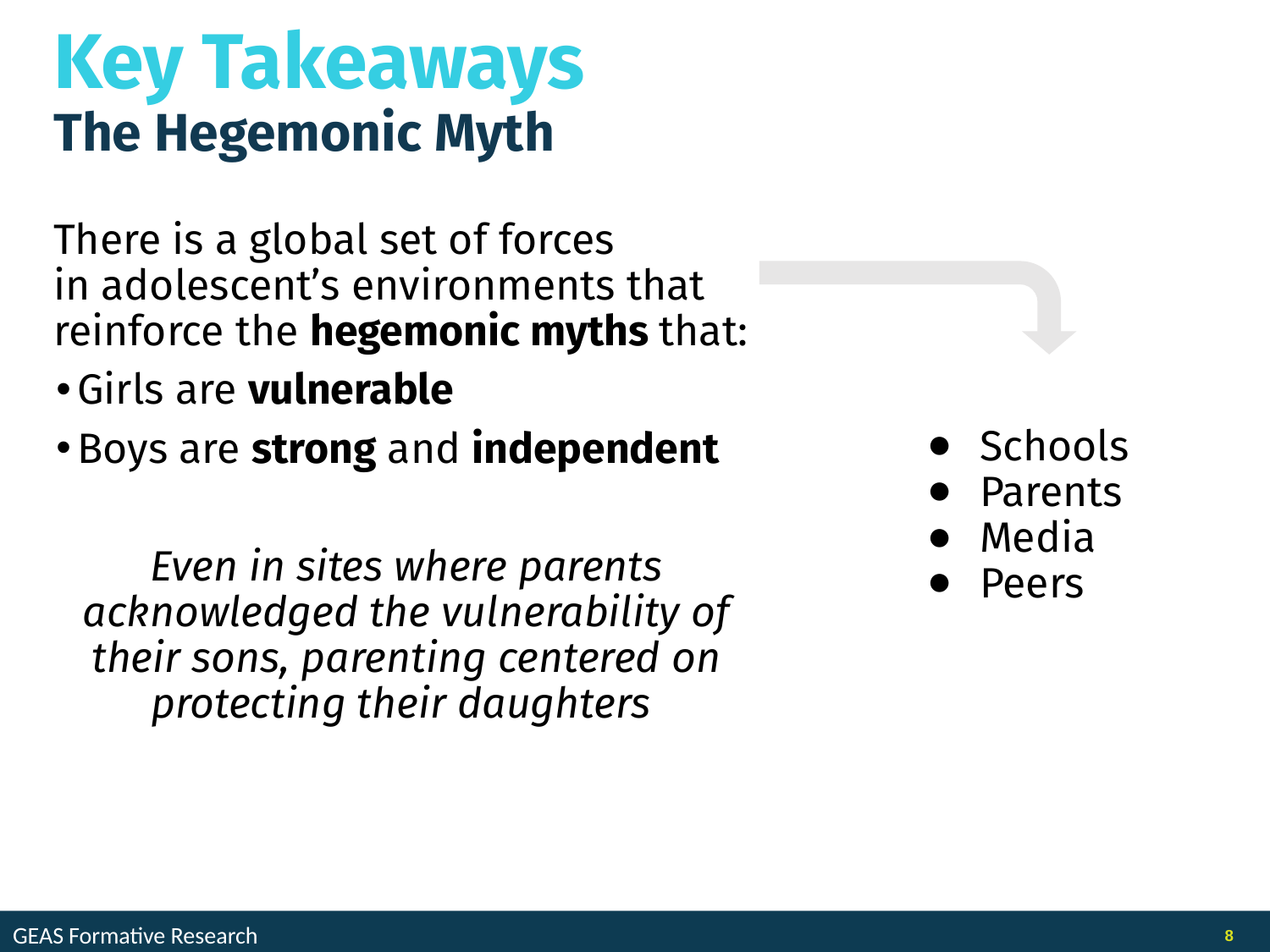

# Key Takeaways
The Hegemonic Myth

There is a global set of forces
in adolescent’s environments that reinforce the hegemonic myths that:
Girls are vulnerable
Boys are strong and independent

Even in sites where parents acknowledged the vulnerability of their sons, parenting centered on protecting their daughters

Schools
Parents
Media
Peers
GEAS Formative Research
8